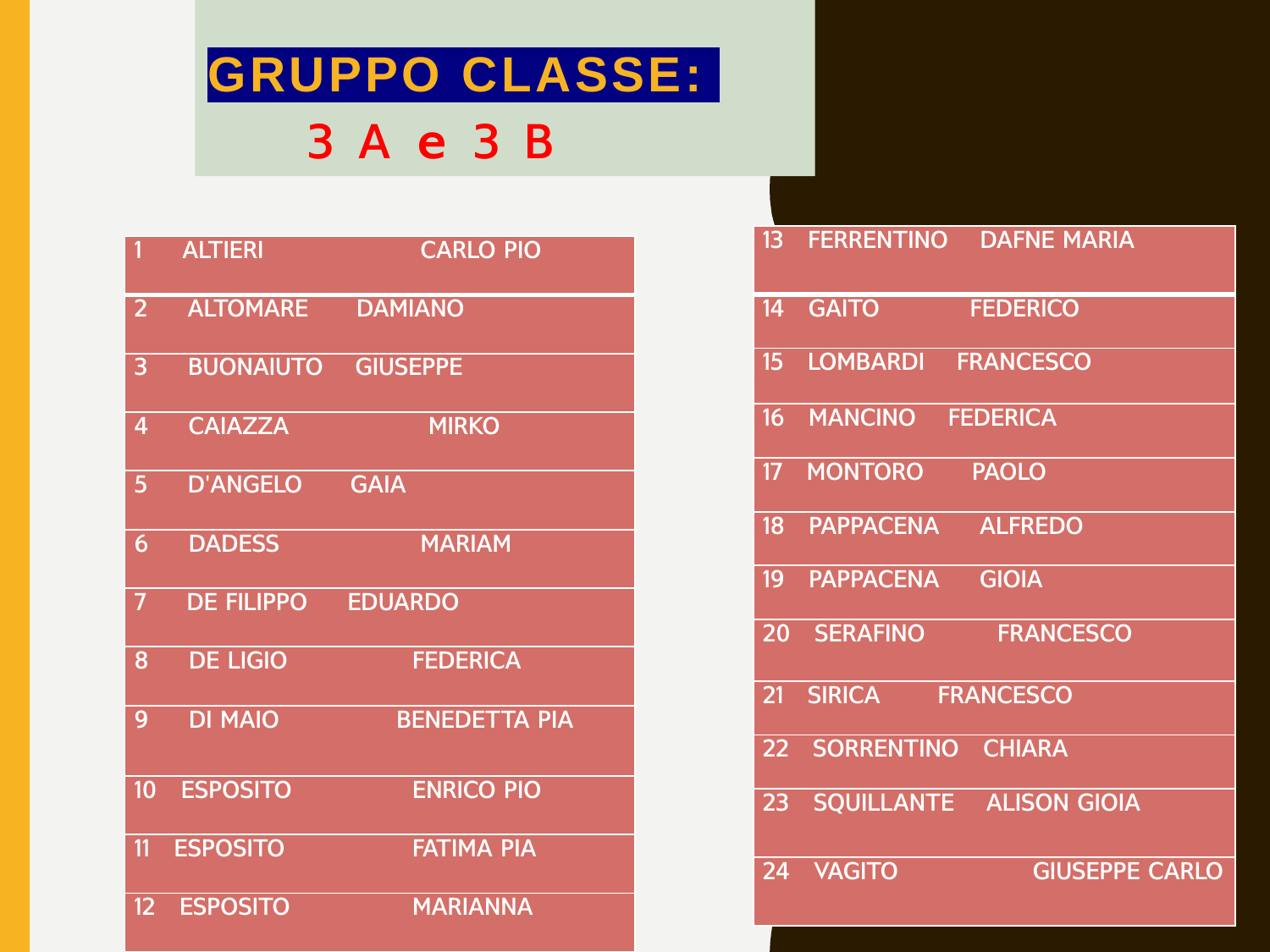

# GRUPPO CLASSE: 3 A e 3 B
| 13 FERRENTINO DAFNE MARIA |
| --- |
| 14 GAITO FEDERICO |
| 15 LOMBARDI FRANCESCO |
| 16 MANCINO FEDERICA |
| 17 MONTORO PAOLO |
| 18 PAPPACENA ALFREDO |
| 19 PAPPACENA GIOIA |
| 20 SERAFINO FRANCESCO |
| 21 SIRICA FRANCESCO |
| 22 SORRENTINO CHIARA |
| 23 SQUILLANTE ALISON GIOIA |
| 24 VAGITO GIUSEPPE CARLO |
| 1 ALTIERI CARLO PIO |
| --- |
| 2 ALTOMARE DAMIANO |
| 3 BUONAIUTO GIUSEPPE |
| 4 CAIAZZA MIRKO |
| 5 D'ANGELO GAIA |
| 6 DADESS MARIAM |
| 7 DE FILIPPO EDUARDO |
| 8 DE LIGIO FEDERICA |
| 9 DI MAIO BENEDETTA PIA |
| 10 ESPOSITO ENRICO PIO |
| 11 ESPOSITO FATIMA PIA |
| 12 ESPOSITO MARIANNA |